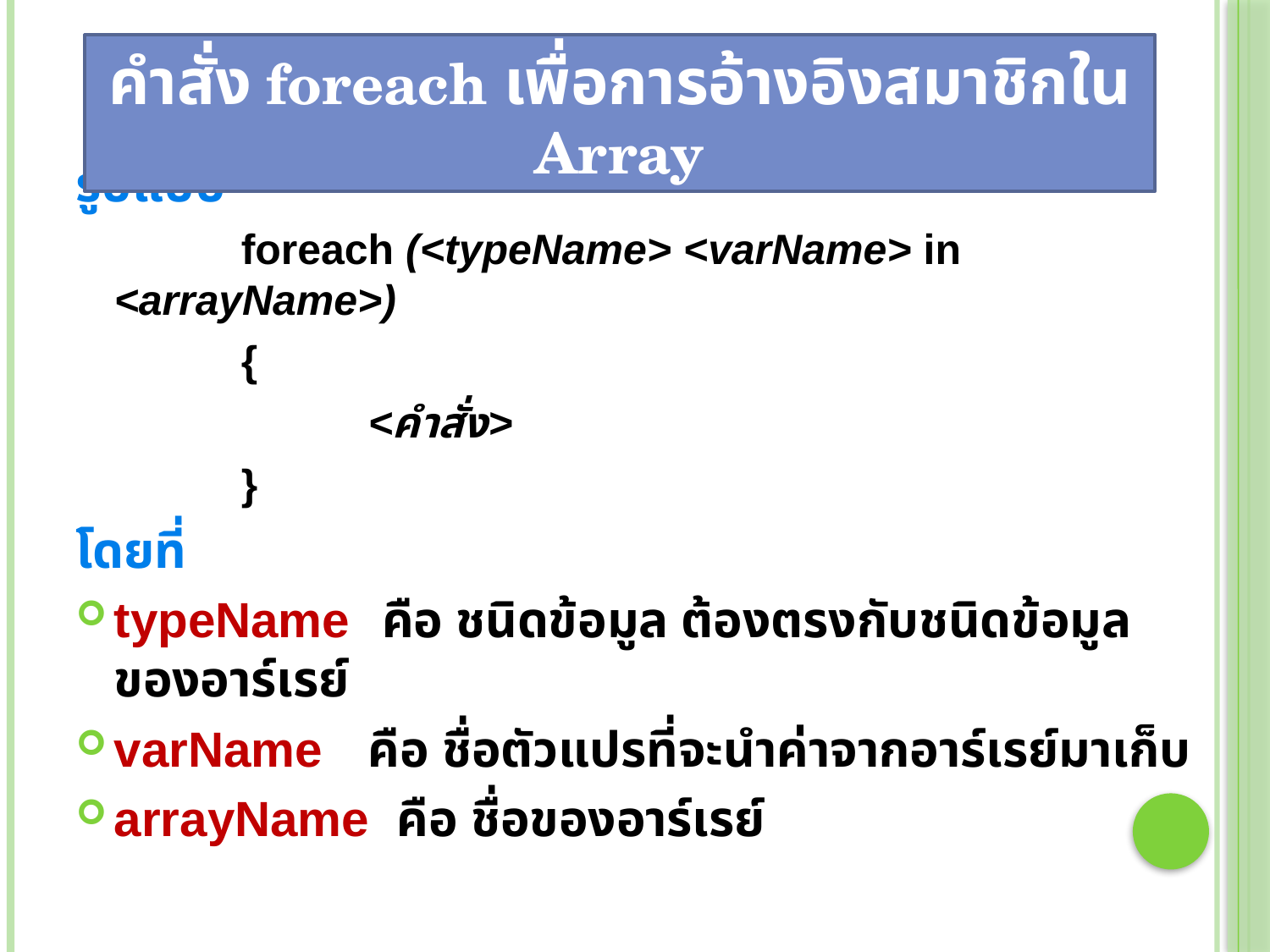

คำสั่ง foreach เพื่อการอ้างอิงสมาชิกใน Array
รูปแบบ
		foreach (<typeName> <varName> in <arrayName>)
		{
			<คำสั่ง>
		}
โดยที่
typeName	 คือ ชนิดข้อมูล ต้องตรงกับชนิดข้อมูลของอาร์เรย์
varName	คือ ชื่อตัวแปรที่จะนำค่าจากอาร์เรย์มาเก็บ
arrayName  คือ ชื่อของอาร์เรย์